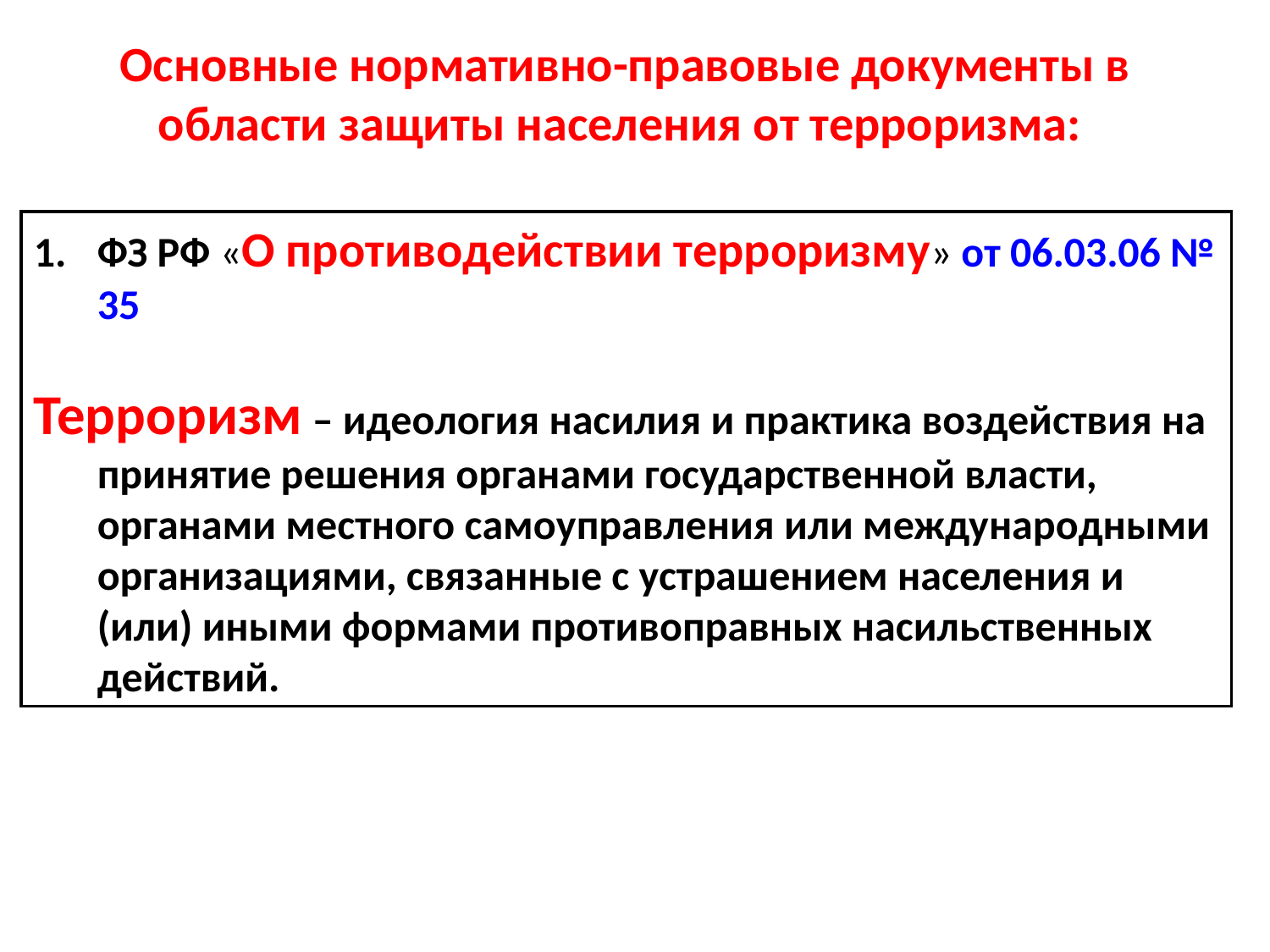

Основные нормативно-правовые документы в области защиты населения от терроризма:
ФЗ РФ «О противодействии терроризму» от 06.03.06 № 35

Терроризм – идеология насилия и практика воздействия на принятие решения органами государственной власти, органами местного самоуправления или международными организациями, связанные с устрашением населения и (или) иными формами противоправных насильственных действий.